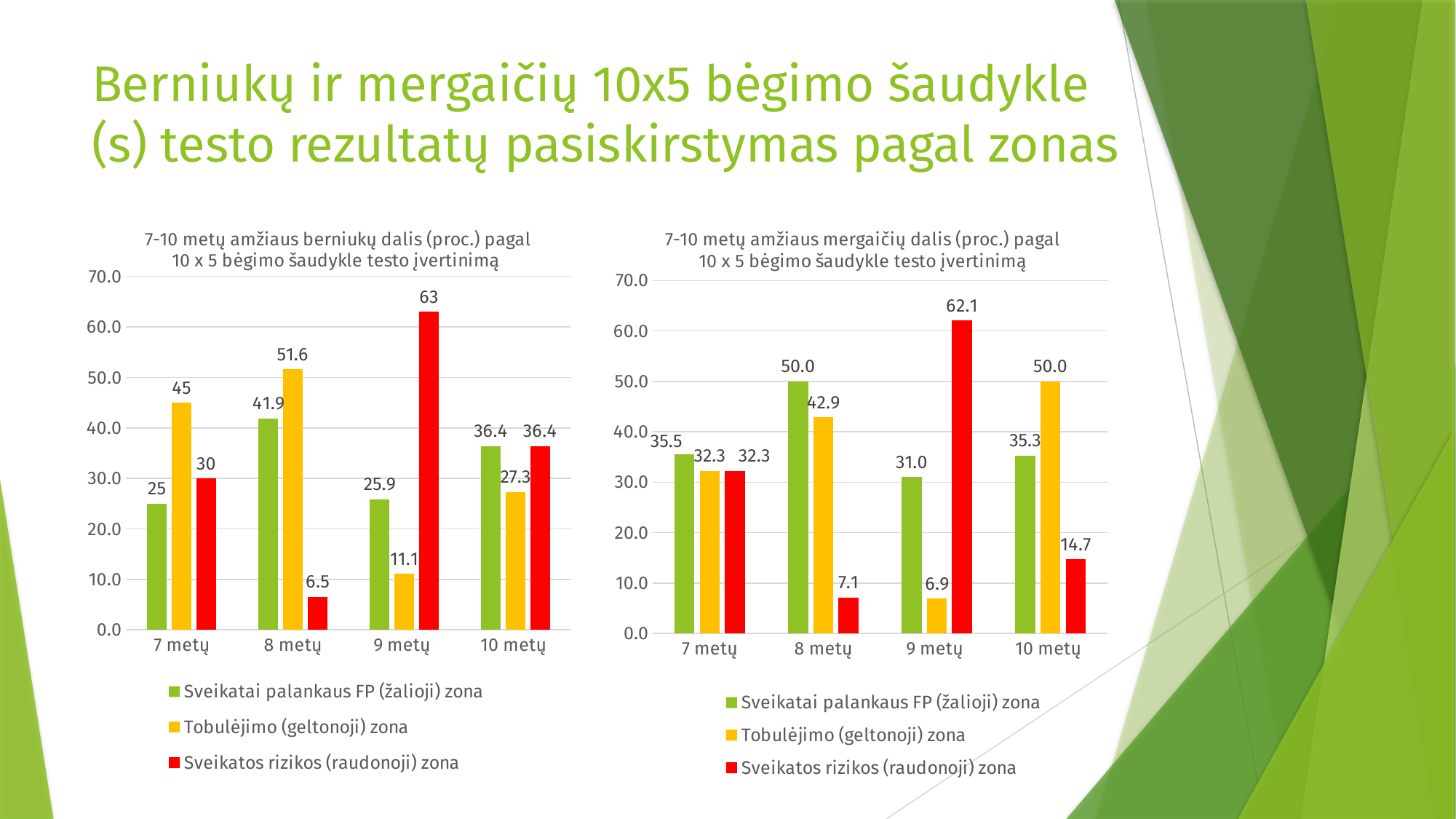

# Berniukų ir mergaičių 10x5 bėgimo šaudykle (s) testo rezultatų pasiskirstymas pagal zonas

### Chart:  7-10 metų amžiaus berniukų dalis (proc.) pagal 10 x 5 bėgimo šaudykle testo įvertinimą

| Category | Sveikatai palankaus FP (žalioji) zona  | Tobulėjimo (geltonoji) zona | Sveikatos rizikos (raudonoji) zona |
|---|---|---|---|
| 7 metų | 25.0 | 45.0 | 30.0 |
| 8 metų | 41.9 | 51.6 | 6.5 |
| 9 metų  | 25.9 | 11.1 | 63.0 |
| 10 metų  | 36.4 | 27.3 | 36.4 |

### Chart: 7-10 metų amžiaus mergaičių dalis (proc.) pagal 10 x 5 bėgimo šaudykle testo įvertinimą

| Category | Sveikatai palankaus FP (žalioji) zona  | Tobulėjimo (geltonoji) zona | Sveikatos rizikos (raudonoji) zona |
|---|---|---|---|
| 7 metų | 35.48 | 32.26 | 32.26 |
| 8 metų | 50.0 | 42.86 | 7.14 |
| 9 metų  | 31.03 | 6.9 | 62.07 |
| 10 metų  | 35.29 | 50.0 | 14.71 |